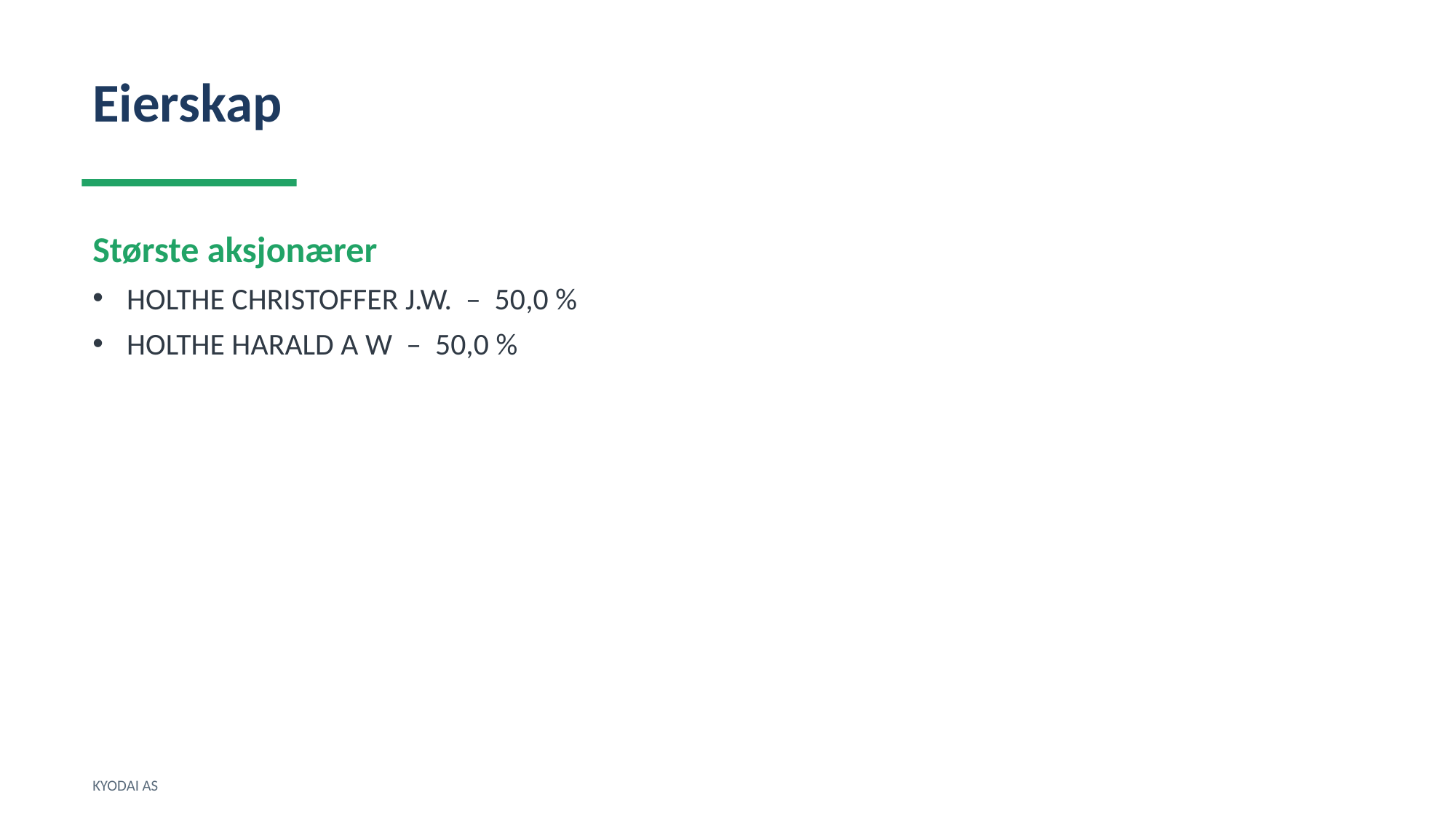

Eierskap

Største aksjonærer
HOLTHE CHRISTOFFER J.W.  –  50,0 %
HOLTHE HARALD A W  –  50,0 %
KYODAI AS